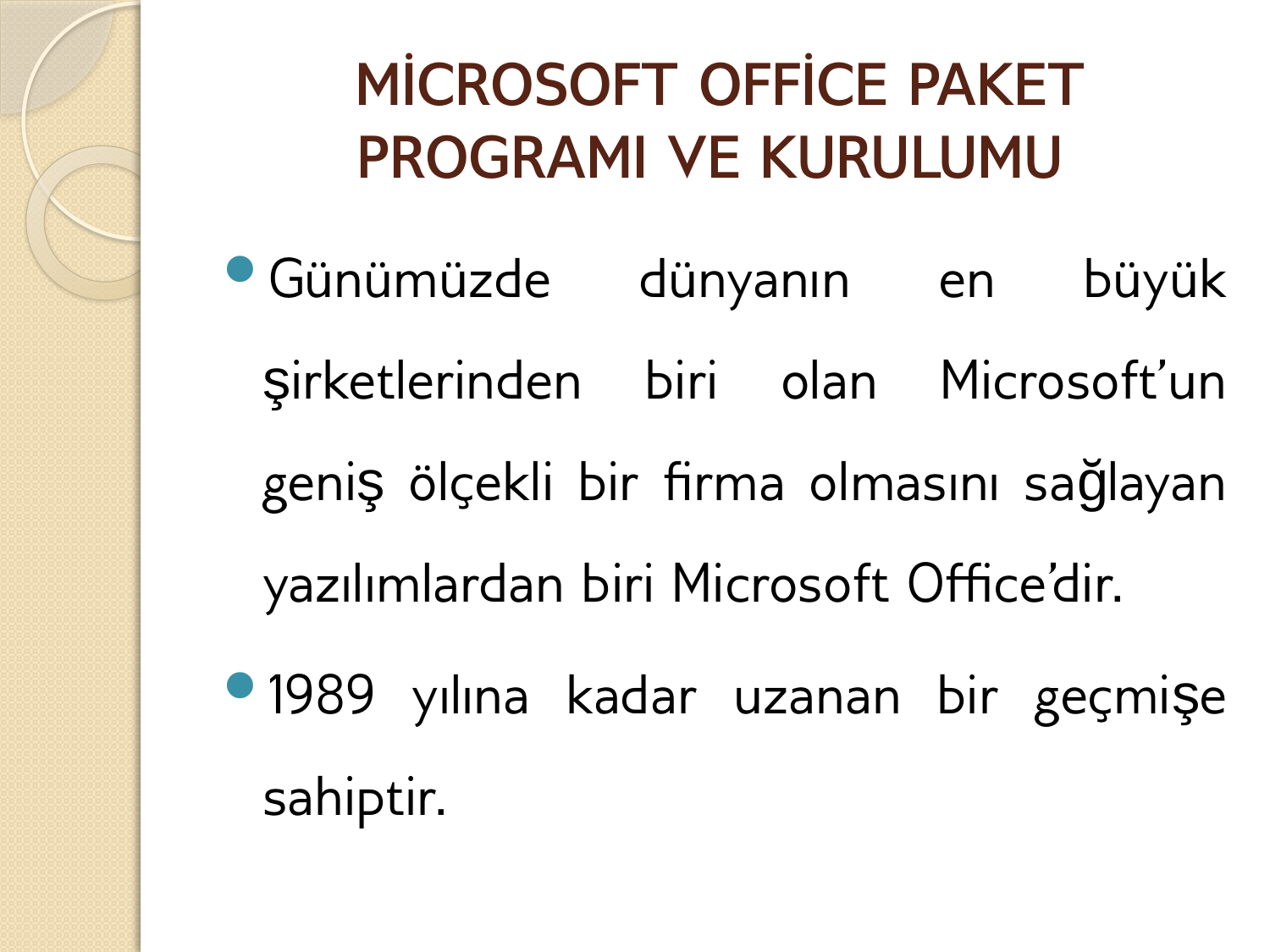

# MİCROSOFT OFFİCE PAKET PROGRAMI ve KURULUMU
Günümüzde dünyanın en büyük şirketlerinden biri olan Microsoft’un geniş ölçekli bir firma olmasını sağlayan yazılımlardan biri Microsoft Office’dir.
1989 yılına kadar uzanan bir geçmişe sahiptir.